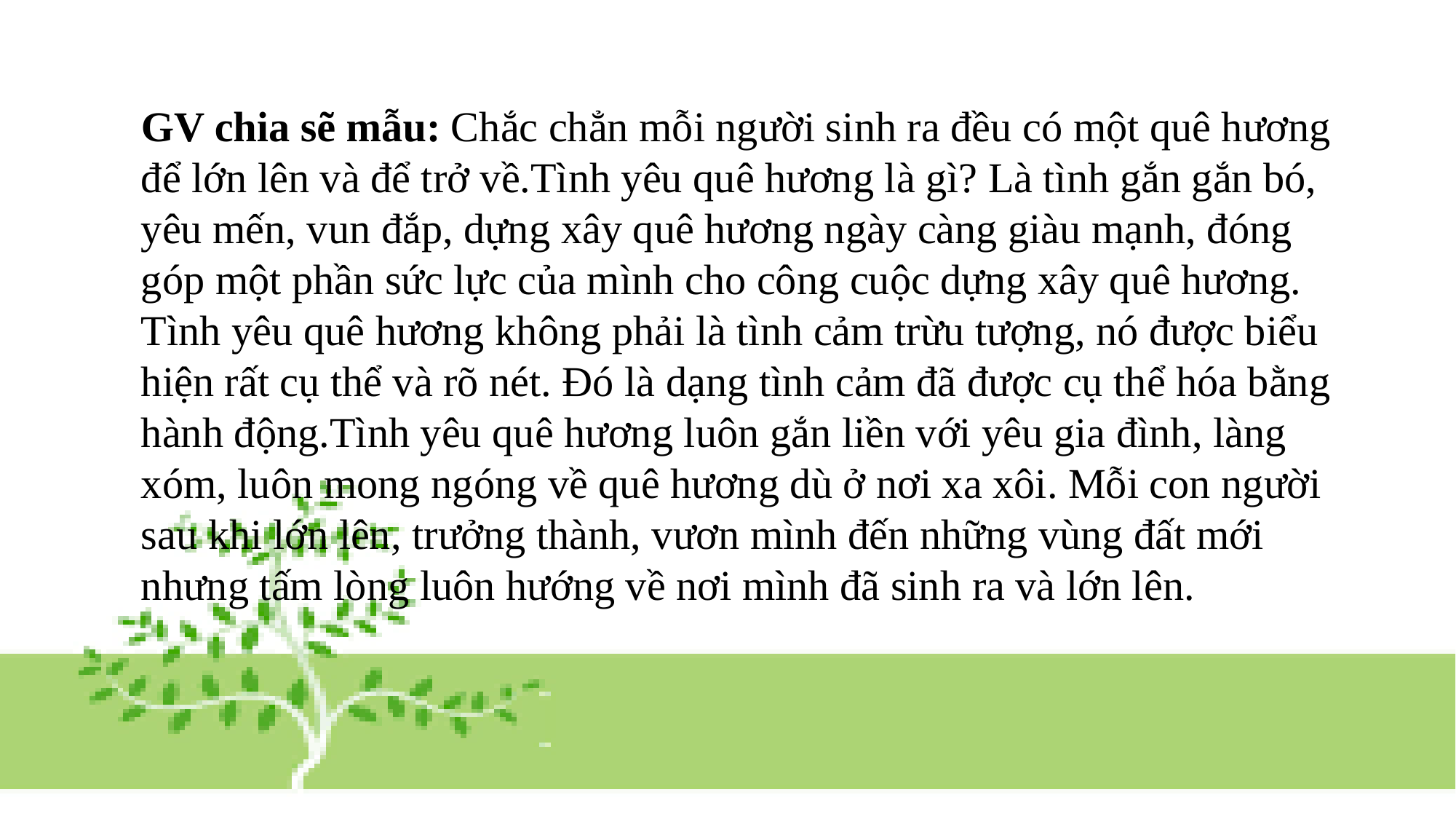

GV chia sẽ mẫu: Chắc chẳn mỗi người sinh ra đều có một quê hương để lớn lên và để trở về.Tình yêu quê hương là gì? Là tình gắn gắn bó, yêu mến, vun đắp, dựng xây quê hương ngày càng giàu mạnh, đóng góp một phần sức lực của mình cho công cuộc dựng xây quê hương. Tình yêu quê hương không phải là tình cảm trừu tượng, nó được biểu hiện rất cụ thể và rõ nét. Đó là dạng tình cảm đã được cụ thể hóa bằng hành động.Tình yêu quê hương luôn gắn liền với yêu gia đình, làng xóm, luôn mong ngóng về quê hương dù ở nơi xa xôi. Mỗi con người sau khi lớn lên, trưởng thành, vươn mình đến những vùng đất mới nhưng tấm lòng luôn hướng về nơi mình đã sinh ra và lớn lên.